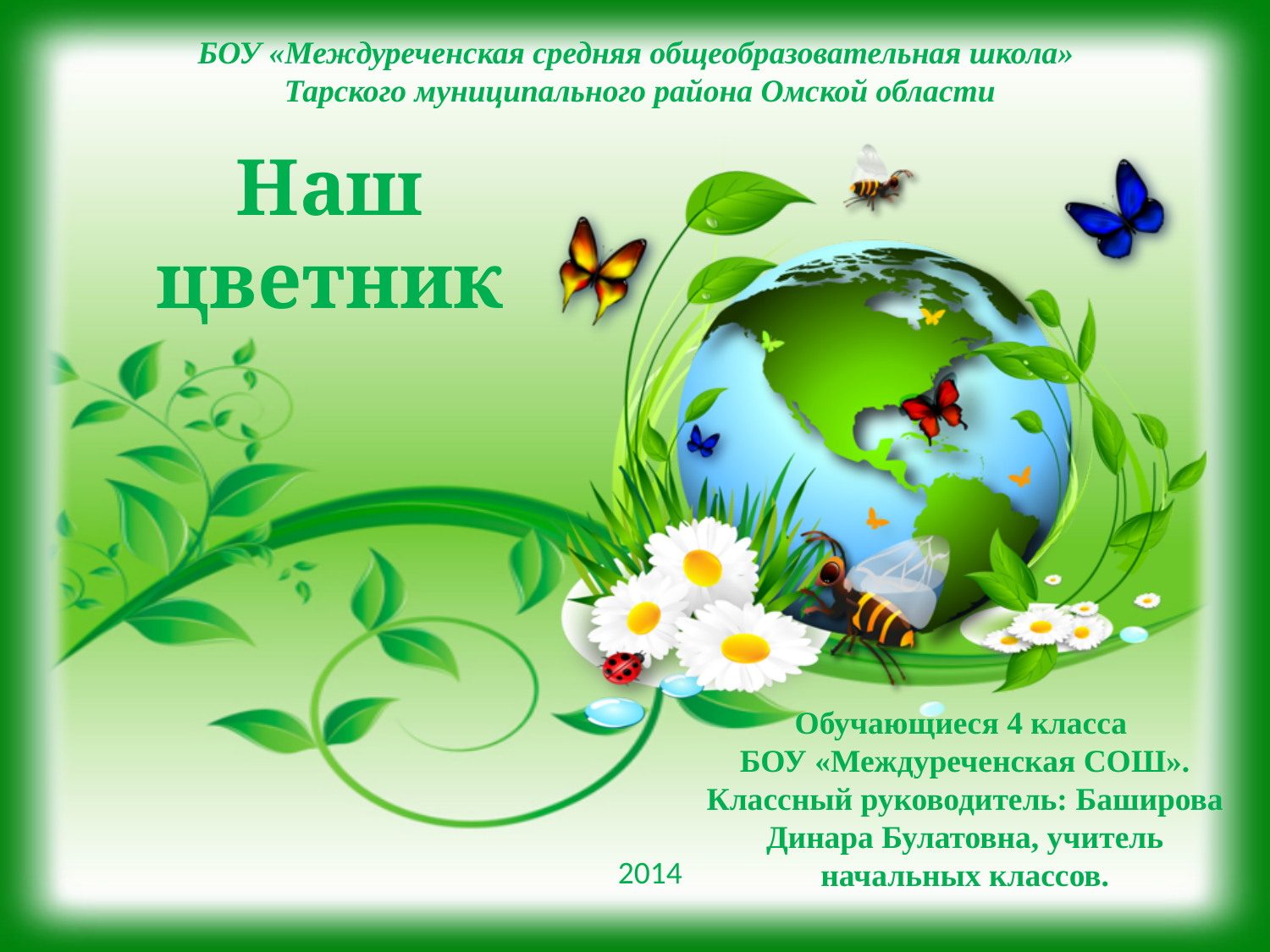

БОУ «Междуреченская средняя общеобразовательная школа»
Тарского муниципального района Омской области
# Наш цветник
Обучающиеся 4 класса
БОУ «Междуреченская СОШ».
Классный руководитель: Баширова Динара Булатовна, учитель начальных классов.

2014